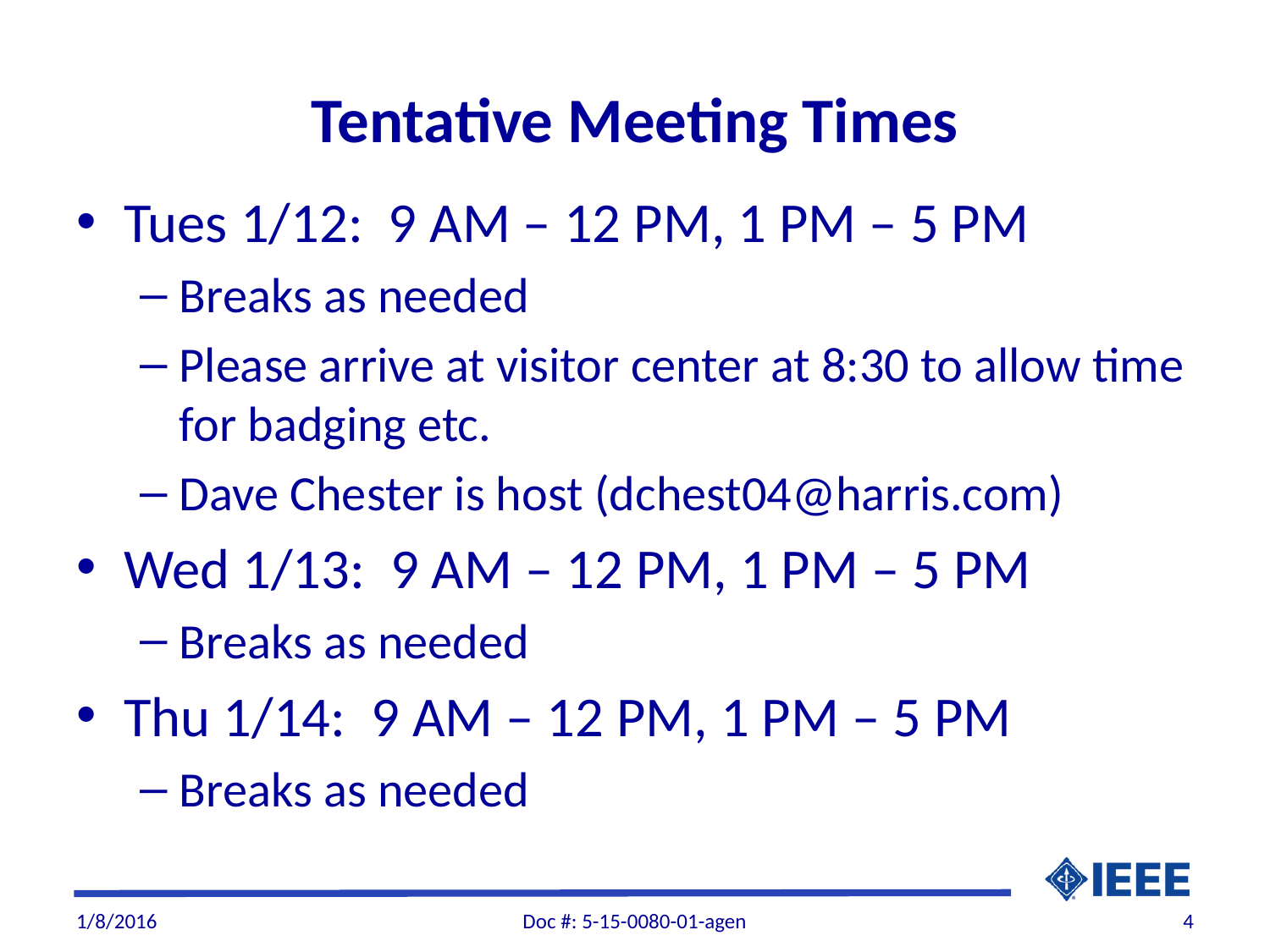

# Tentative Meeting Times
Tues 1/12:  9 AM – 12 PM, 1 PM – 5 PM
Breaks as needed
Please arrive at visitor center at 8:30 to allow time for badging etc.
Dave Chester is host (dchest04@harris.com)
Wed 1/13:  9 AM – 12 PM, 1 PM – 5 PM
Breaks as needed
Thu 1/14:  9 AM – 12 PM, 1 PM – 5 PM
Breaks as needed

1/8/2016
Doc #: 5-15-0080-01-agen
4